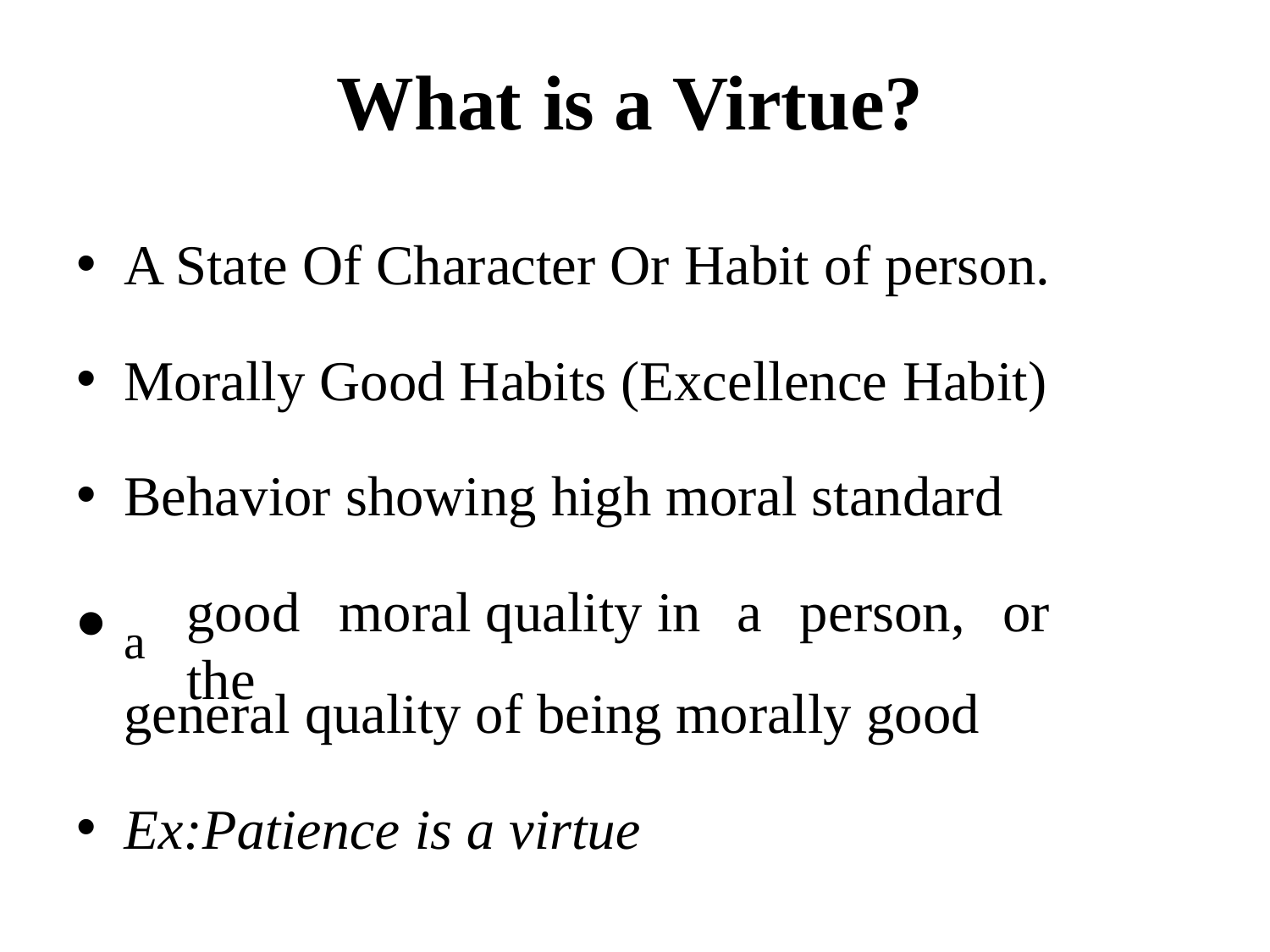

# What	is a Virtue?
A State Of Character Or Habit of person.
Morally Good Habits (Excellence Habit)
Behavior showing high moral standard
a
good	moral quality in	a	person,	or	the
general quality of being morally good
Ex:Patience is a virtue